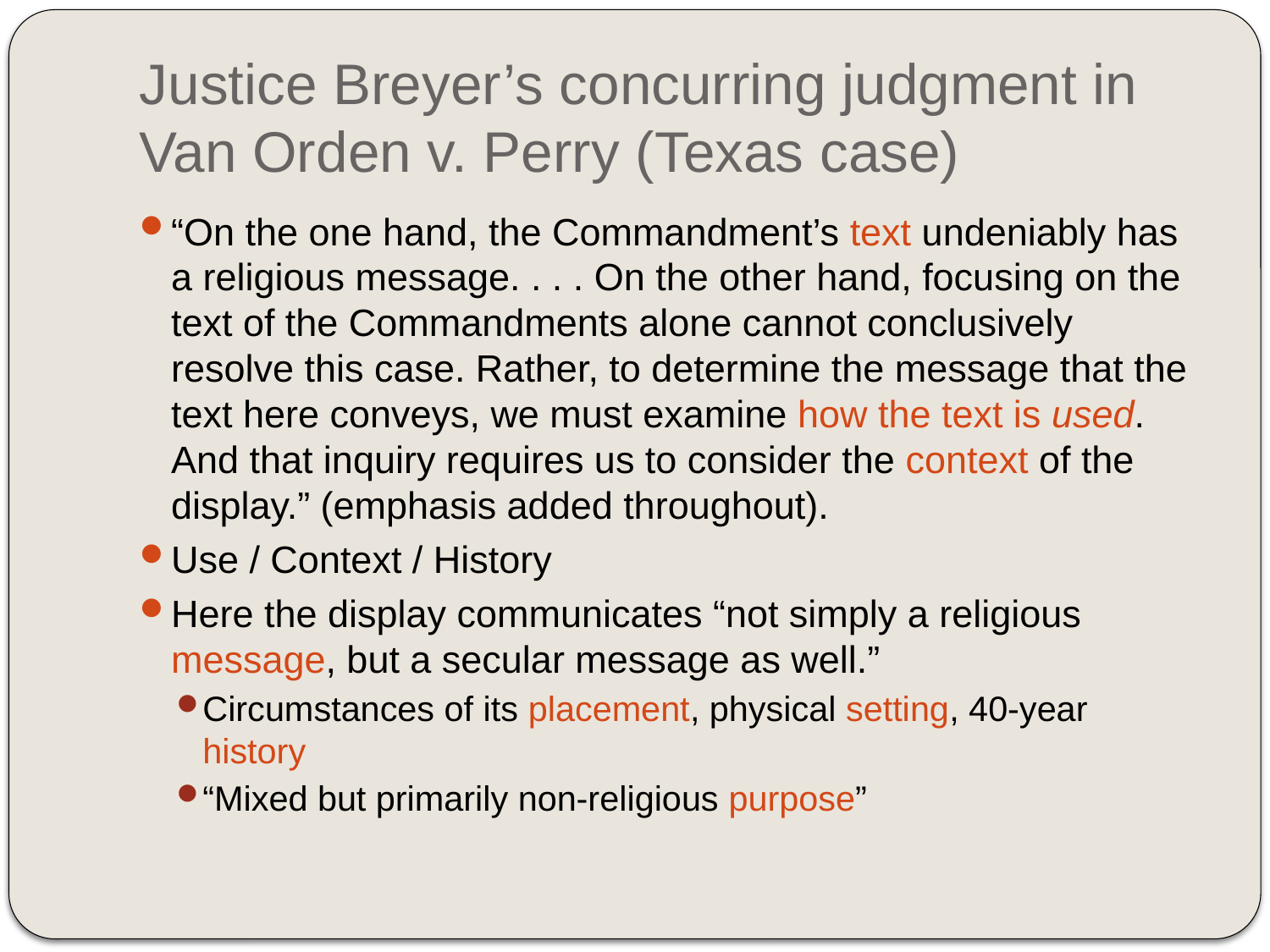

# Justice Breyer’s concurring judgment in Van Orden v. Perry (Texas case)
“On the one hand, the Commandment’s text undeniably has a religious message. . . . On the other hand, focusing on the text of the Commandments alone cannot conclusively resolve this case. Rather, to determine the message that the text here conveys, we must examine how the text is used. And that inquiry requires us to consider the context of the display.” (emphasis added throughout).
Use / Context / History
Here the display communicates “not simply a religious message, but a secular message as well.”
Circumstances of its placement, physical setting, 40-year history
“Mixed but primarily non-religious purpose”